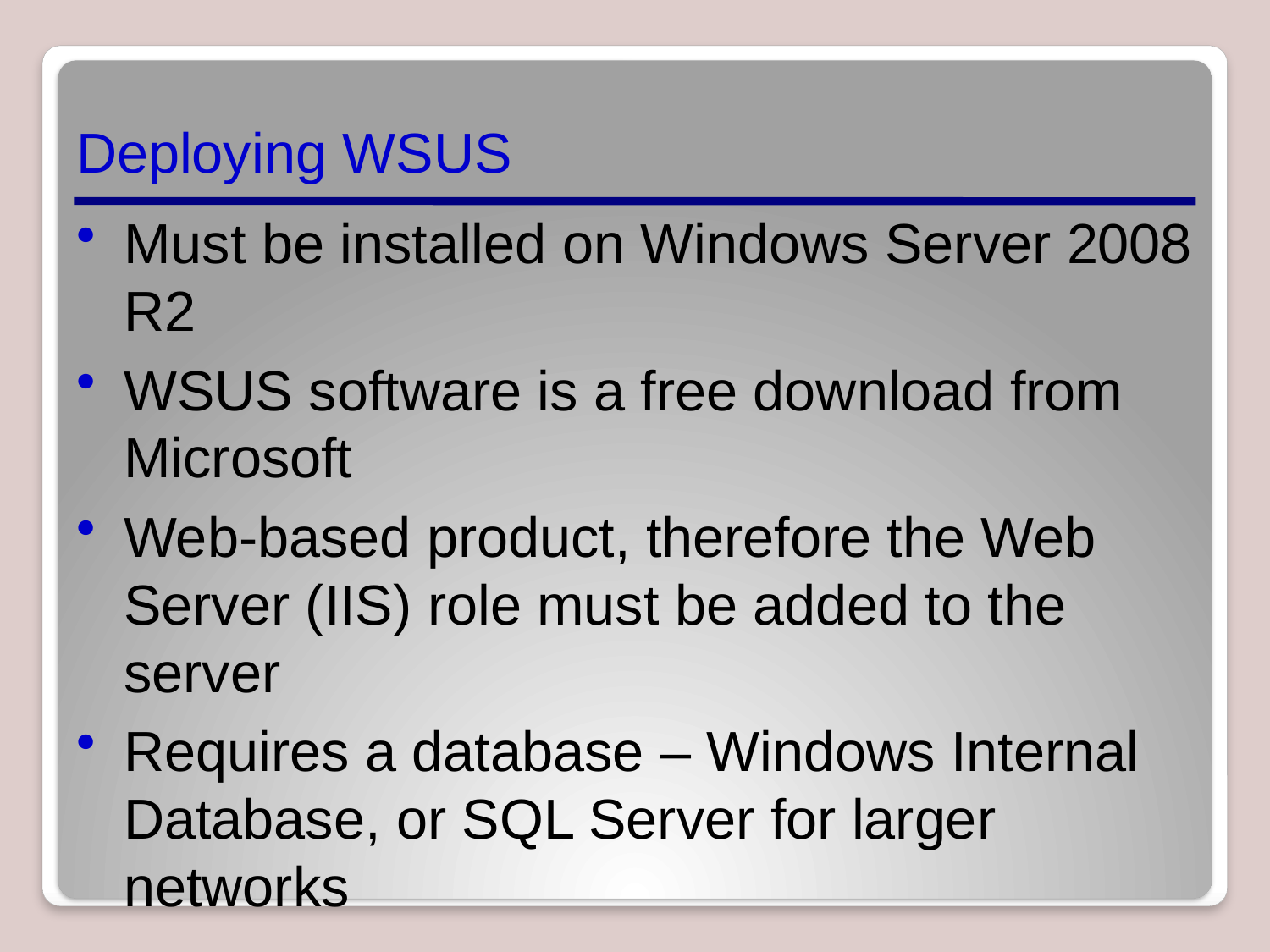

# Deploying WSUS
Must be installed on Windows Server 2008 R2
WSUS software is a free download from Microsoft
Web-based product, therefore the Web Server (IIS) role must be added to the server
Requires a database – Windows Internal Database, or SQL Server for larger networks